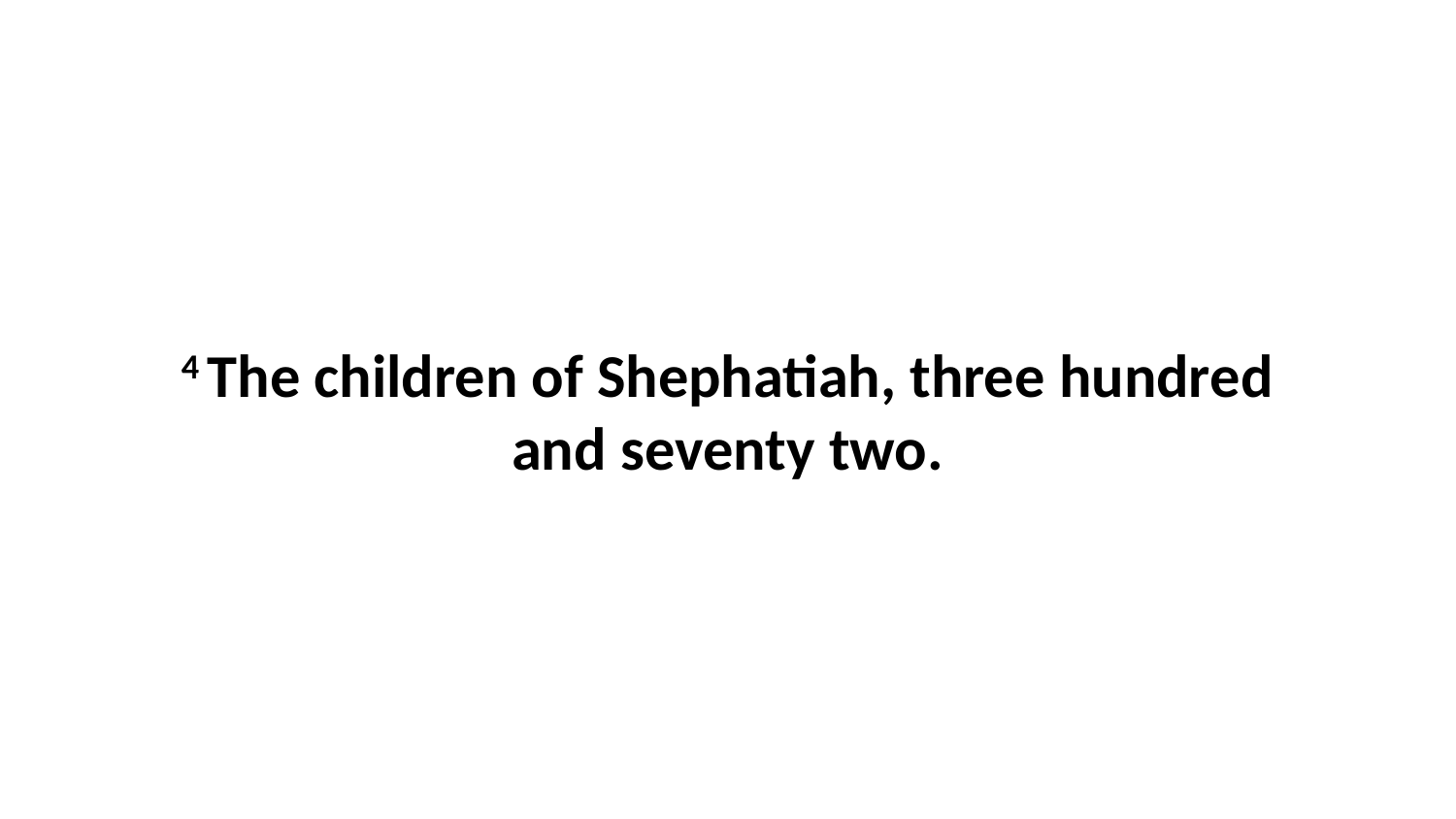

4 The children of Shephatiah, three hundred and seventy two.